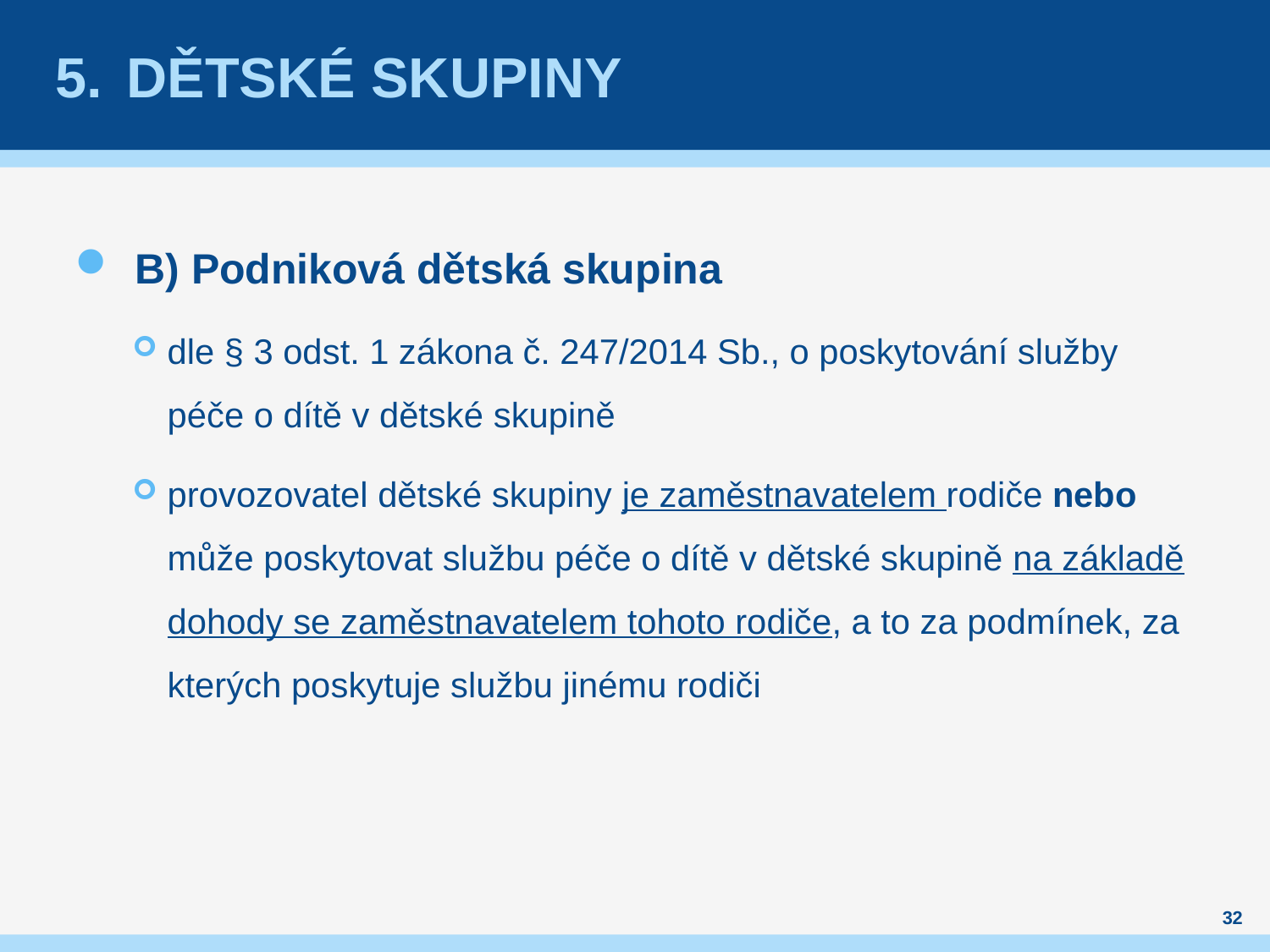

# Dětské skupiny
B) Podniková dětská skupina
dle § 3 odst. 1 zákona č. 247/2014 Sb., o poskytování služby péče o dítě v dětské skupině
provozovatel dětské skupiny je zaměstnavatelem rodiče nebo může poskytovat službu péče o dítě v dětské skupině na základě dohody se zaměstnavatelem tohoto rodiče, a to za podmínek, za kterých poskytuje službu jinému rodiči
32